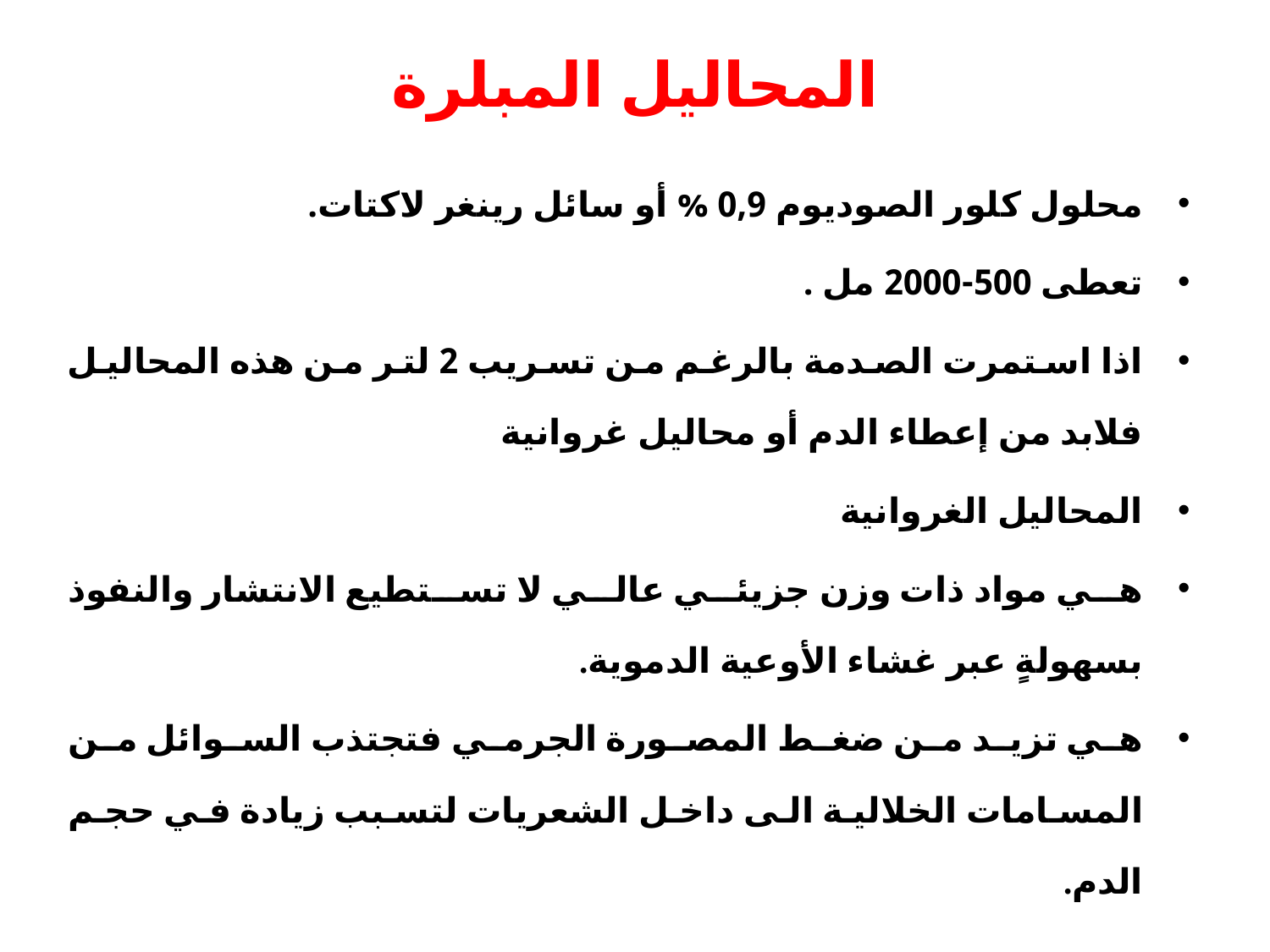

# المحاليل المبلرة
محلول كلور الصوديوم 0,9 % أو سائل رينغر لاكتات.
تعطى 500-2000 مل .
اذا استمرت الصدمة بالرغم من تسريب 2 لتر من هذه المحاليل فلابد من إعطاء الدم أو محاليل غروانية
المحاليل الغروانية
هي مواد ذات وزن جزيئي عالي لا تستطيع الانتشار والنفوذ بسهولةٍ عبر غشاء الأوعية الدموية.
هي تزيد من ضغط المصورة الجرمي فتجتذب السوائل من المسامات الخلالية الى داخل الشعريات لتسبب زيادة في حجم الدم.